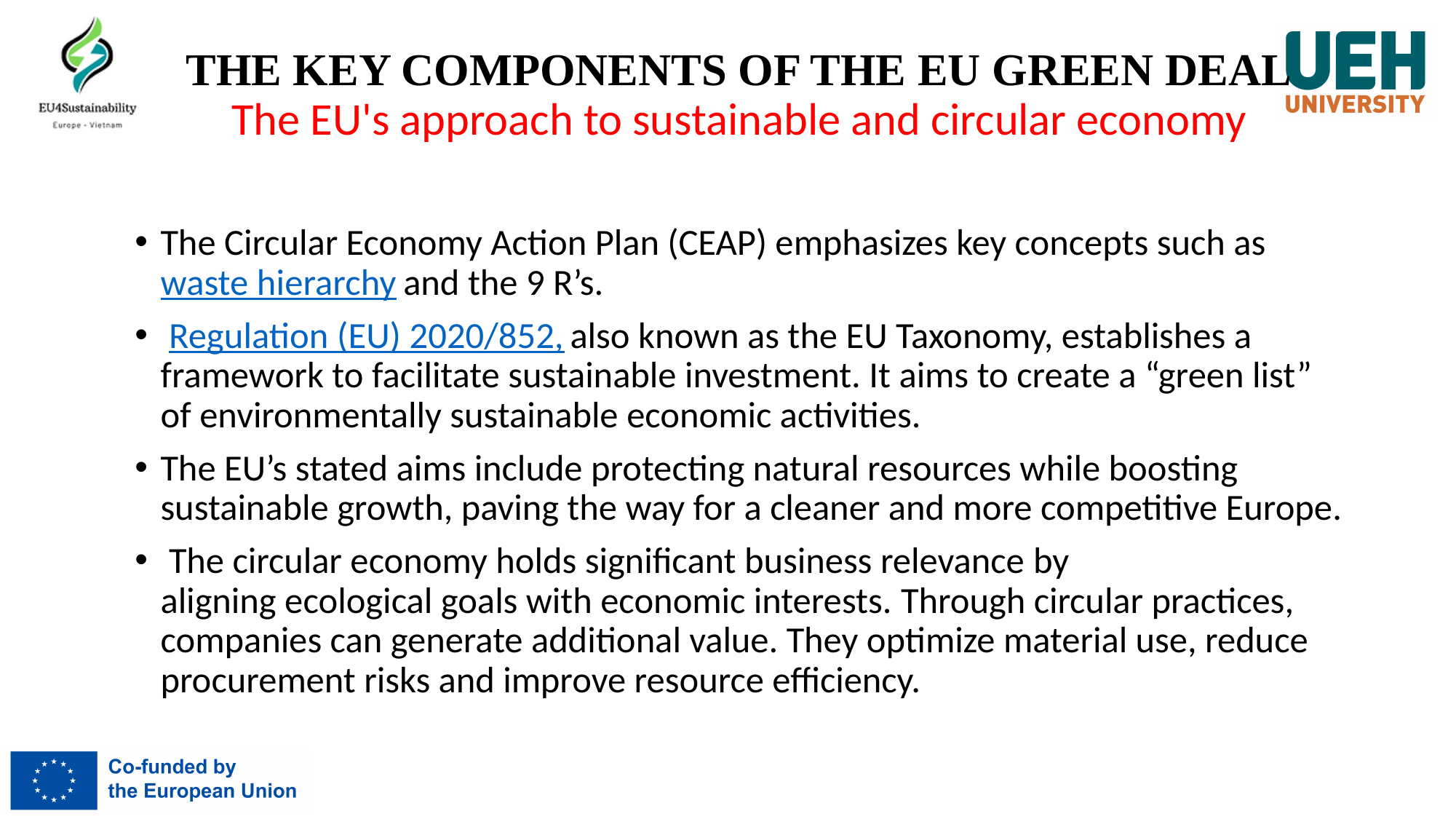

# THE KEY COMPONENTS OF THE EU GREEN DEAL The EU's approach to sustainable and circular economy
The Circular Economy Action Plan (CEAP) emphasizes key concepts such as waste hierarchy and the 9 R’s.
 Regulation (EU) 2020/852, also known as the EU Taxonomy, establishes a framework to facilitate sustainable investment. It aims to create a “green list” of environmentally sustainable economic activities.
The EU’s stated aims include protecting natural resources while boosting sustainable growth, paving the way for a cleaner and more competitive Europe.
 The circular economy holds significant business relevance by aligning ecological goals with economic interests. Through circular practices, companies can generate additional value. They optimize material use, reduce procurement risks and improve resource efficiency.